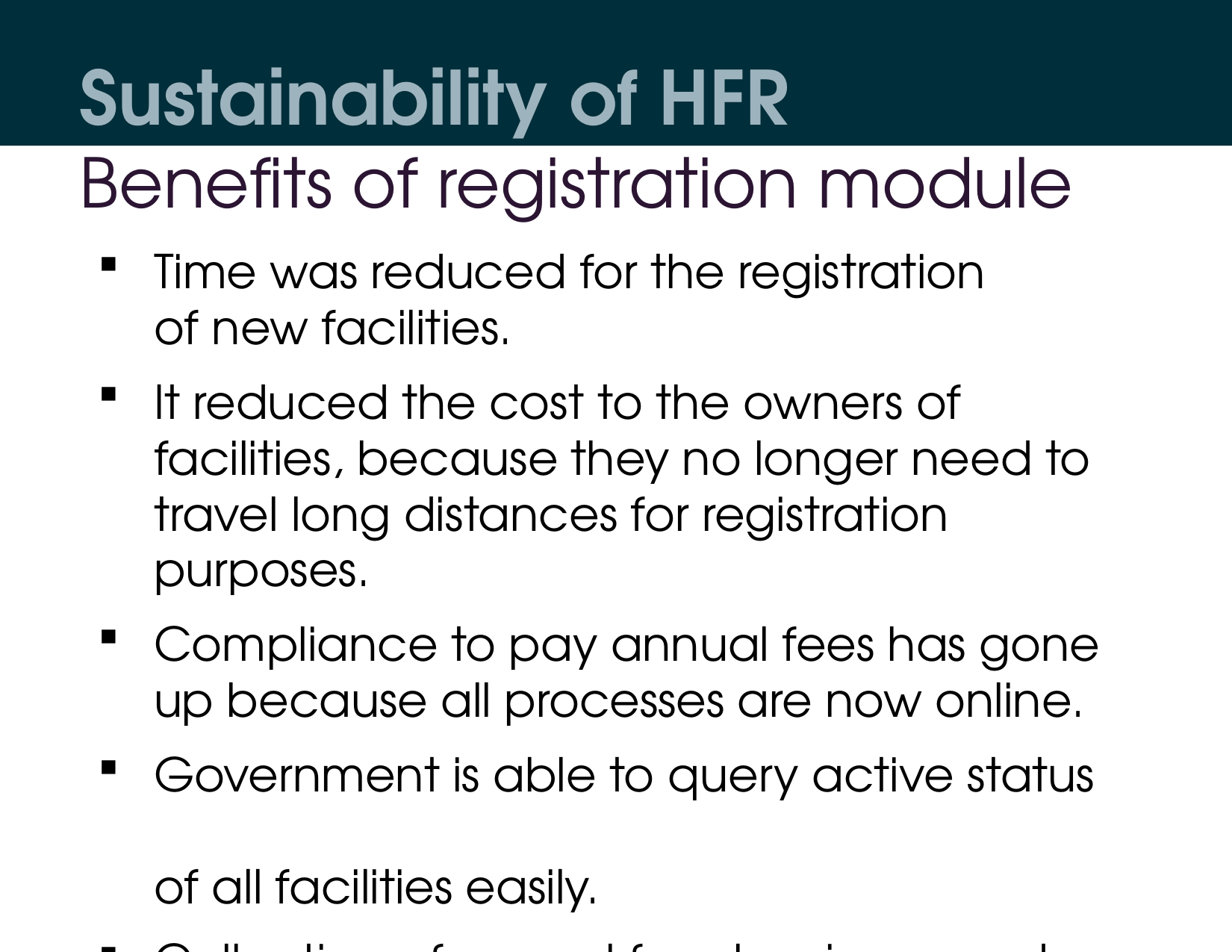

# Sustainability of HFR
Benefits of registration module
Time was reduced for the registration
of new facilities.
It reduced the cost to the owners of facilities, because they no longer need to travel long distances for registration purposes.
Compliance to pay annual fees has gone up because all processes are now online.
Government is able to query active status
of all facilities easily.
Collection of annual fees has increased.